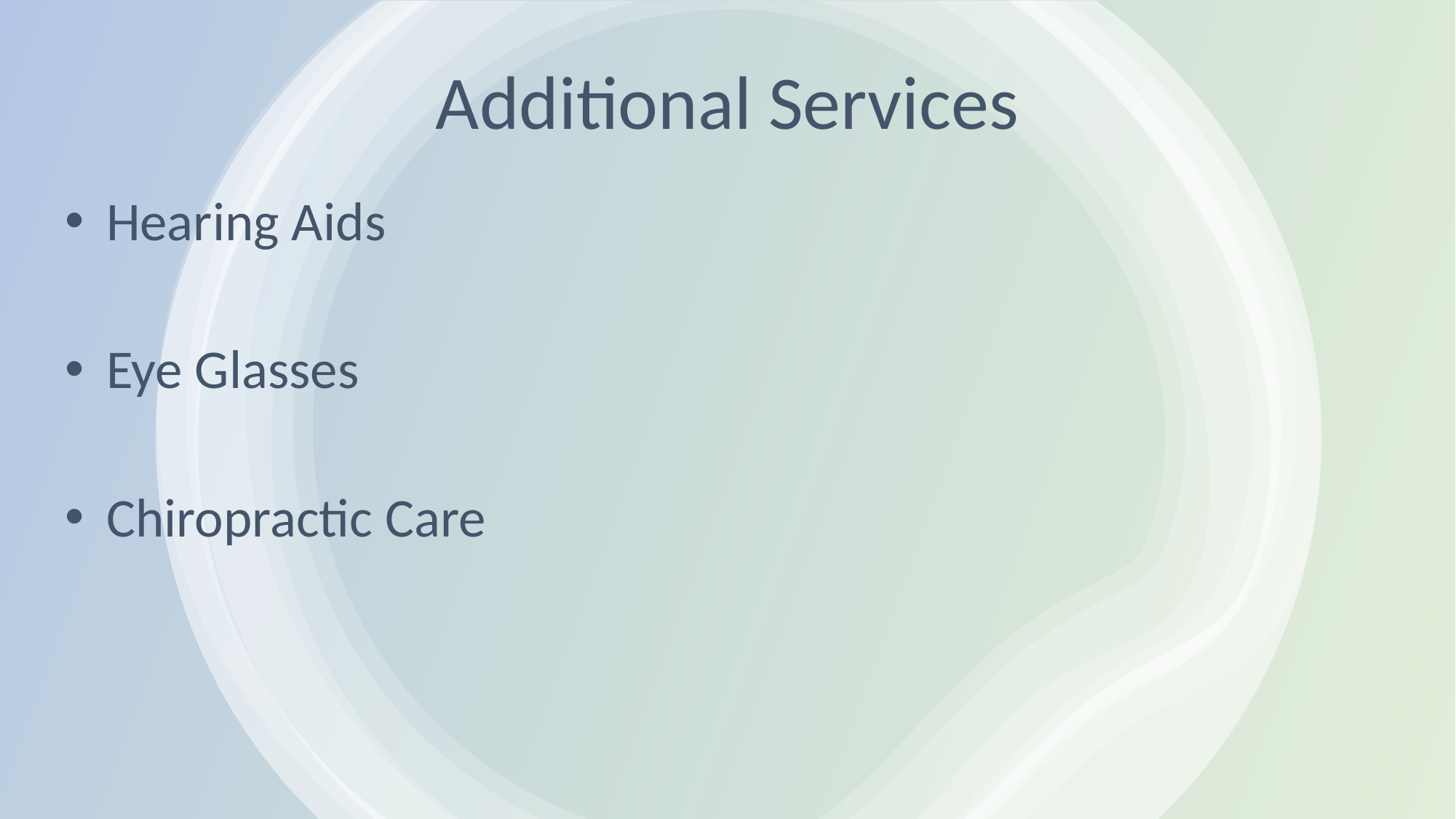

# Additional Services
Hearing Aids

Eye Glasses

Chiropractic Care